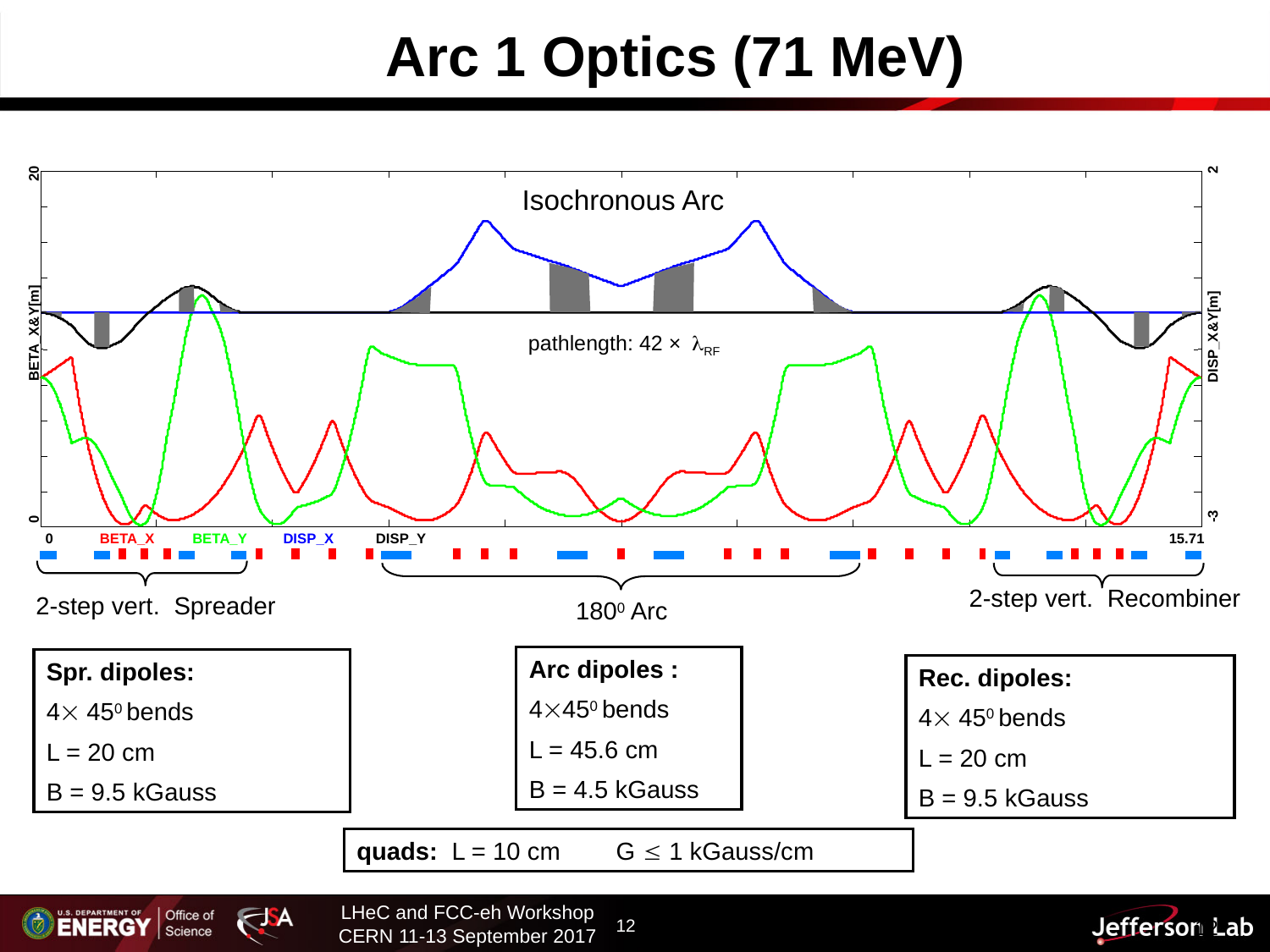

# Arc 1 Optics (71 MeV)

2
20

BETA_X&Y[m]
DISP_X&Y[m]

-3
0

0
BETA_X
BETA_Y
DISP_X
DISP_Y
15.71

Isochronous Arc

pathlength: 42 × λRF

2-step vert.  Recombiner
2-step vert.  Spreader
1800 Arc
Arc dipoles :
4×450 bends
L = 45.6 cm
B = 4.5 kGauss
Spr. dipoles:
4× 450 bends
L = 20 cm
B = 9.5 kGauss
Rec. dipoles:
4× 450 bends
L = 20 cm
B = 9.5 kGauss
quads:  L = 10 cm        G ≤ 1 kGauss/cm
LHeC and FCC-eh Workshop
CERN 11-13 September 2017